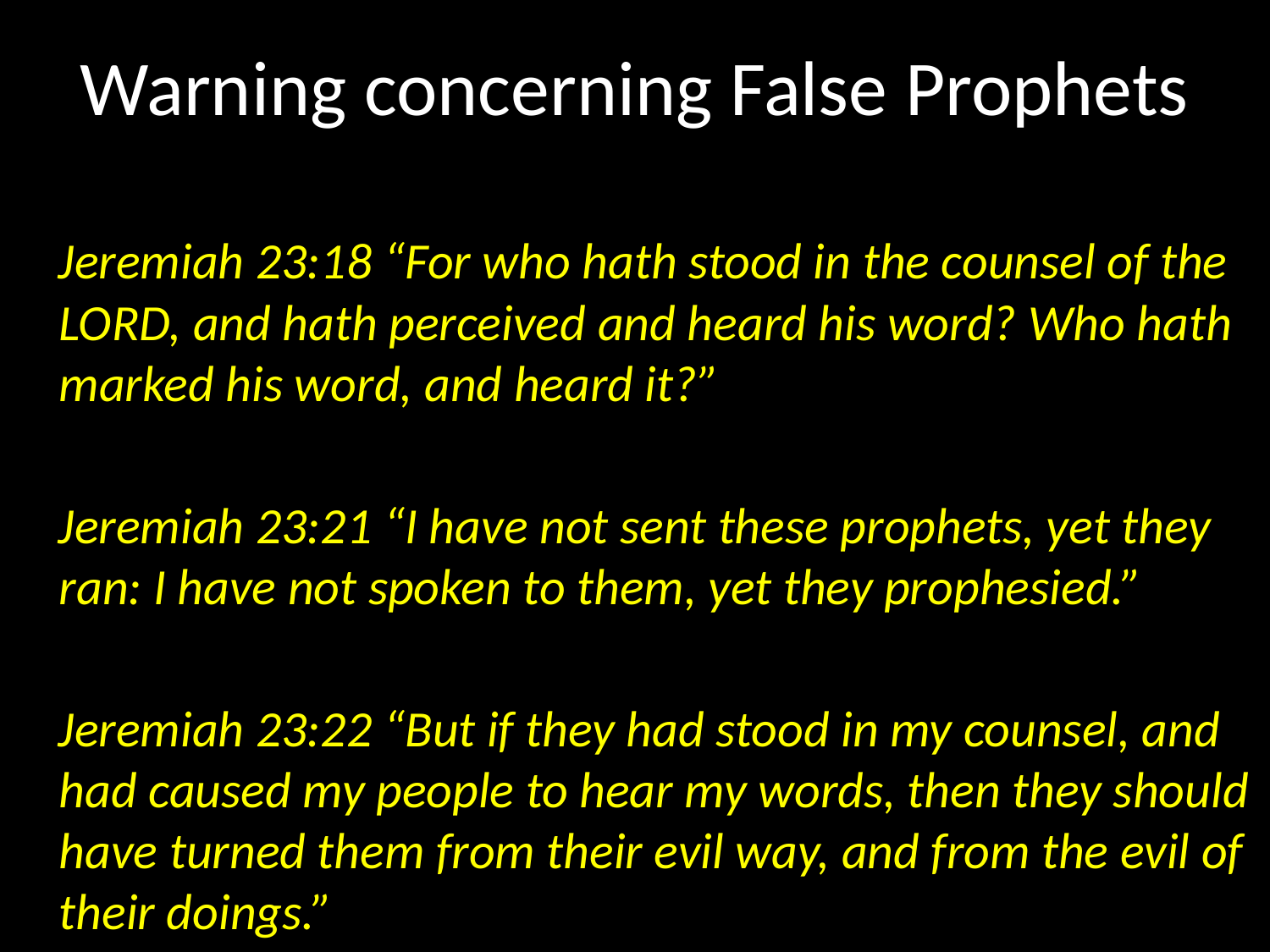

# Warning concerning False Prophets
    Jeremiah 23:18 “For who hath stood in the counsel of the LORD, and hath perceived and heard his word? Who hath marked his word, and heard it?”

    Jeremiah 23:21 “I have not sent these prophets, yet they ran: I have not spoken to them, yet they prophesied.”

    Jeremiah 23:22 “But if they had stood in my counsel, and had caused my people to hear my words, then they should have turned them from their evil way, and from the evil of their doings.”